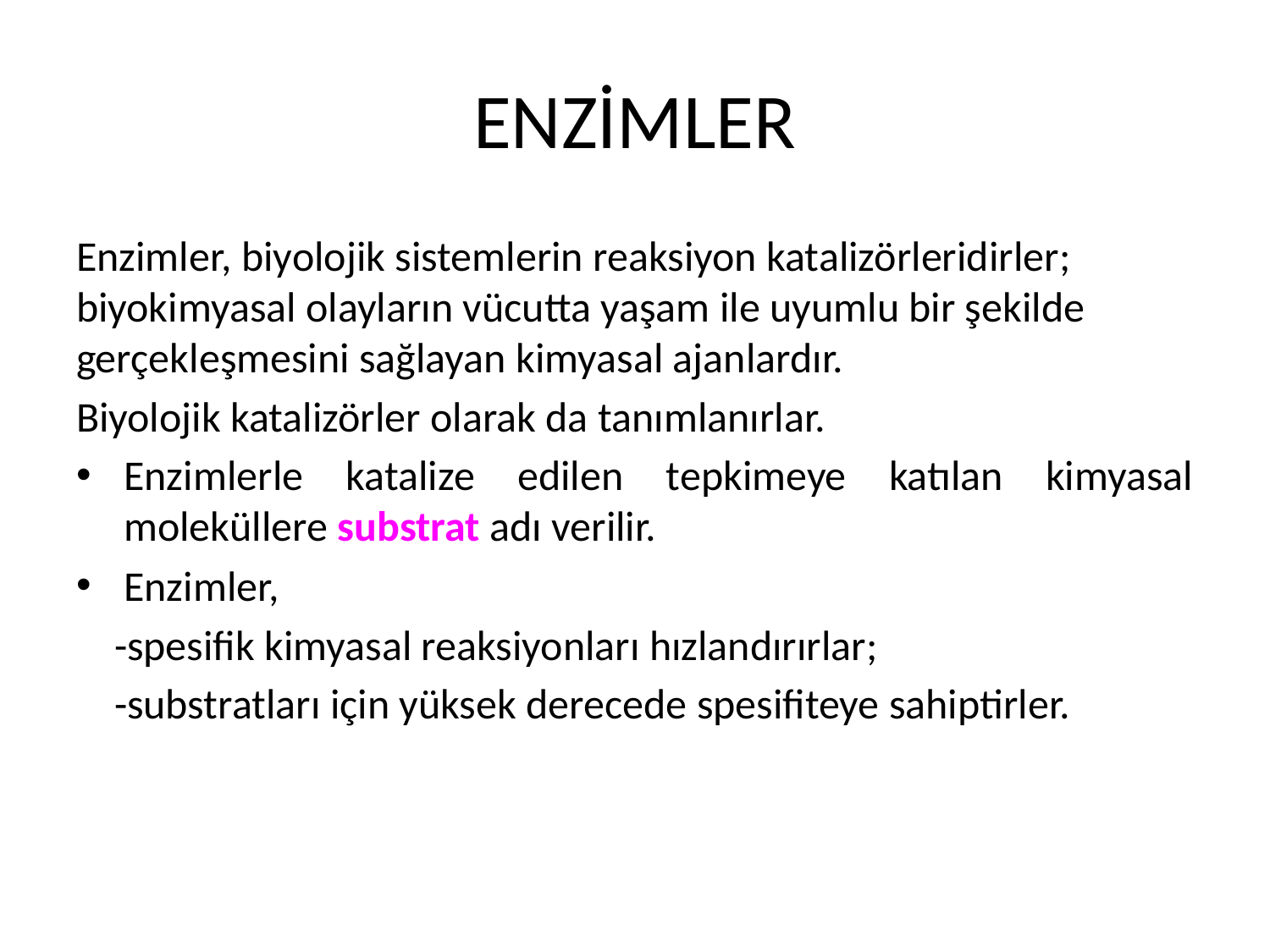

# ENZİMLER
Enzimler, biyolojik sistemlerin reaksiyon katalizörleridirler; biyokimyasal olayların vücutta yaşam ile uyumlu bir şekilde gerçekleşmesini sağlayan kimyasal ajanlardır.
Biyolojik katalizörler olarak da tanımlanırlar.
Enzimlerle katalize edilen tepkimeye katılan kimyasal moleküllere substrat adı verilir.
Enzimler,
    -spesifik kimyasal reaksiyonları hızlandırırlar;
    -substratları için yüksek derecede spesifiteye sahiptirler.